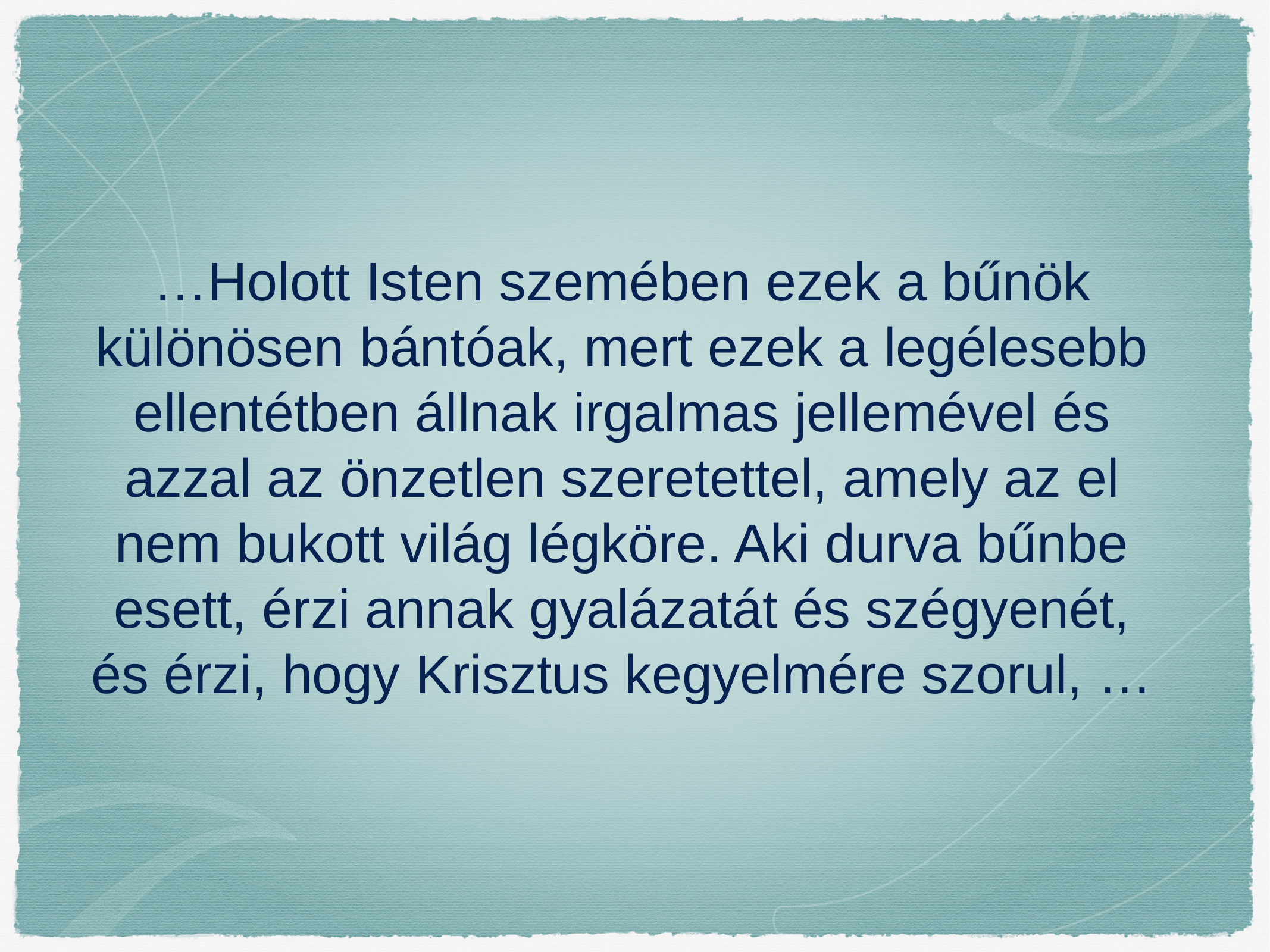

…Holott Isten szemében ezek a bűnök különösen bántóak, mert ezek a legélesebb ellentétben állnak irgalmas jellemével és azzal az önzetlen szeretettel, amely az el nem bukott világ légköre. Aki durva bűnbe esett, érzi annak gyalázatát és szégyenét, és érzi, hogy Krisztus kegyelmére szorul, …